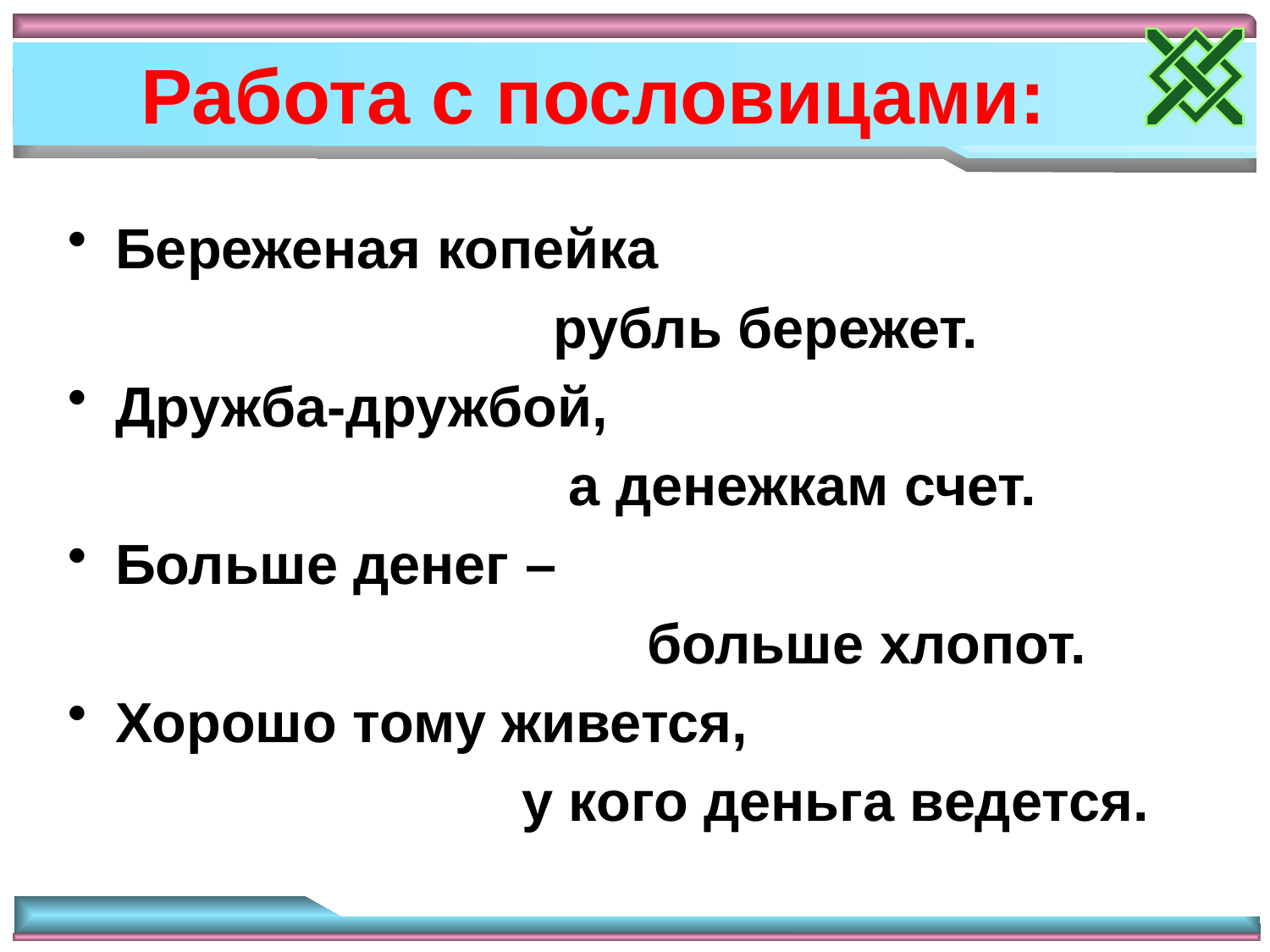

Работа с пословицами:
Береженая копейка
                               рубль бережет.
Дружба-дружбой,
                                а денежкам счет.
Больше денег –
                                     больше хлопот.
Хорошо тому живется,
                             у кого деньга ведется.